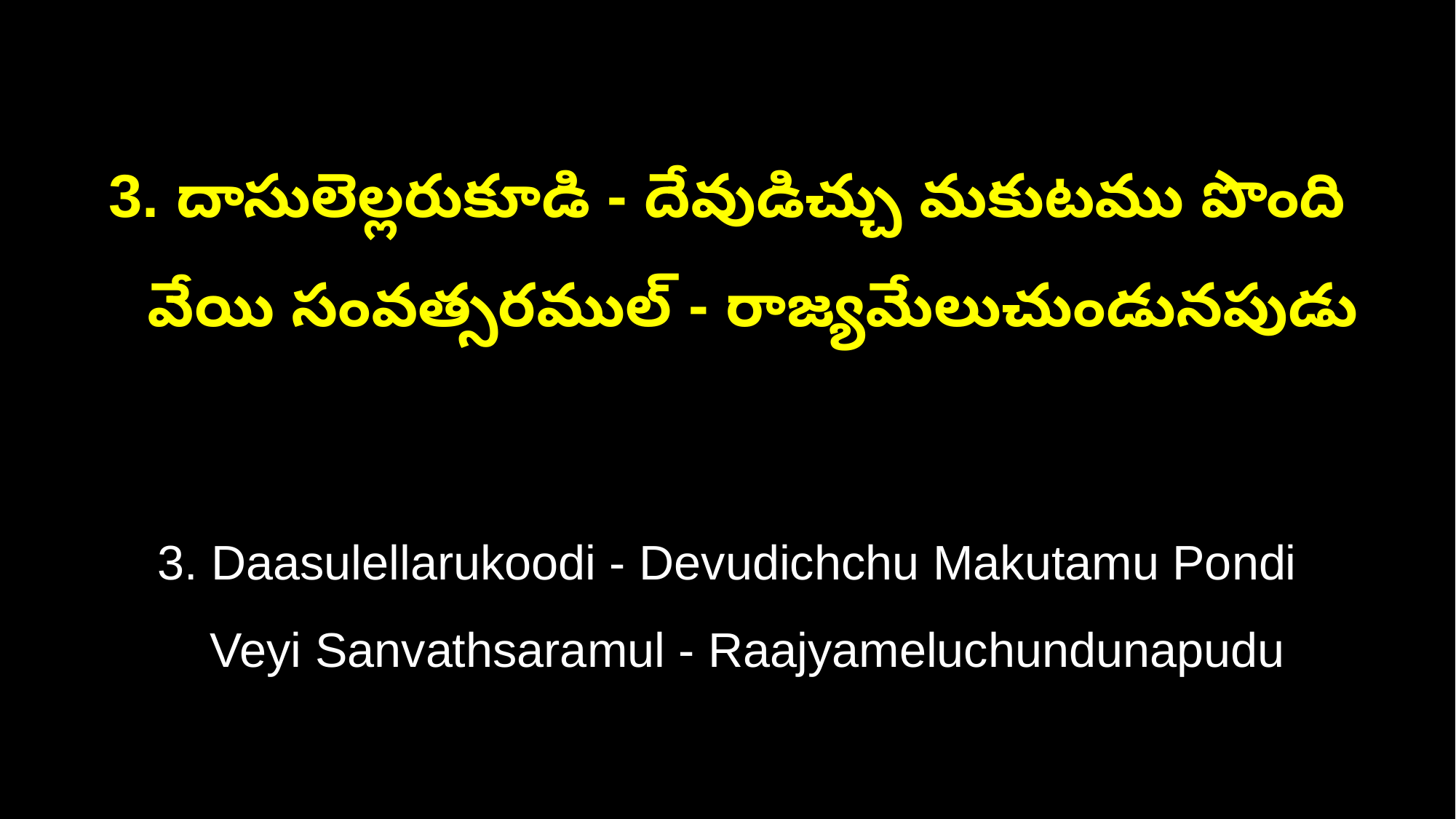

3. దాసులెల్లరుకూడి - దేవుడిచ్చు మకుటము పొంది
   వేయి సంవత్సరముల్ - రాజ్యమేలుచుండునపుడు
3. Daasulellarukoodi - Devudichchu Makutamu Pondi
   Veyi Sanvathsaramul - Raajyameluchundunapudu